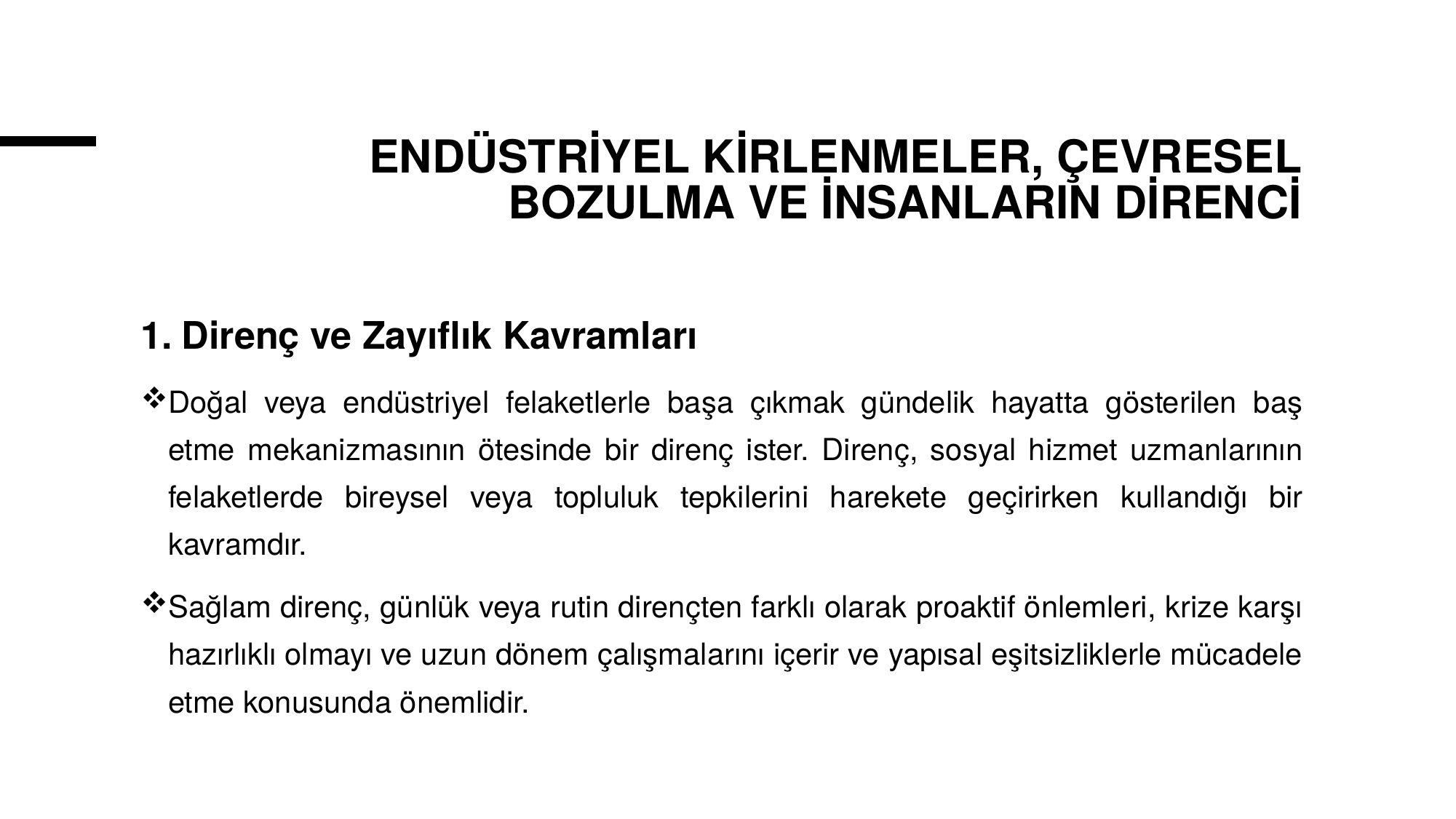

# ENDÜSTRİYEL KİRLENMELER, ÇEVRESEL BOZULMA VE İNSANLARIN DİRENCİ
Direnç ve Zayıflık Kavramları
Doğal veya endüstriyel felaketlerle başa çıkmak gündelik hayatta gösterilen baş etme mekanizmasının ötesinde bir direnç ister. Direnç, sosyal hizmet uzmanlarının felaketlerde bireysel veya topluluk tepkilerini harekete geçirirken kullandığı bir kavramdır.
Sağlam direnç, günlük veya rutin dirençten farklı olarak proaktif önlemleri, krize karşı hazırlıklı olmayı ve uzun dönem çalışmalarını içerir ve yapısal eşitsizliklerle mücadele etme konusunda önemlidir.